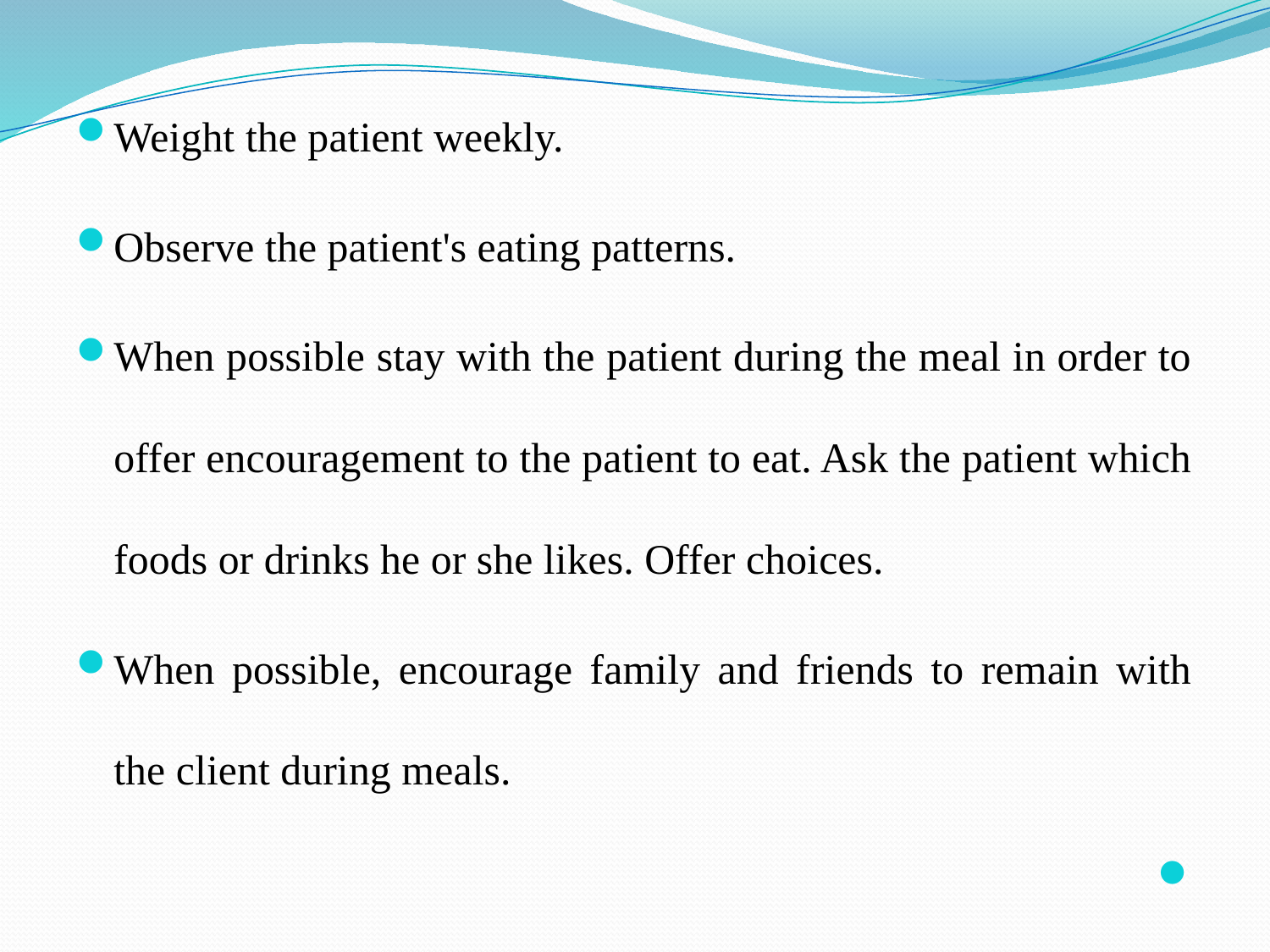

Weight the patient weekly.
Observe the patient's eating patterns.
When possible stay with the patient during the meal in order to offer encouragement to the patient to eat. Ask the patient which foods or drinks he or she likes. Offer choices.
When possible, encourage family and friends to remain with the client during meals.